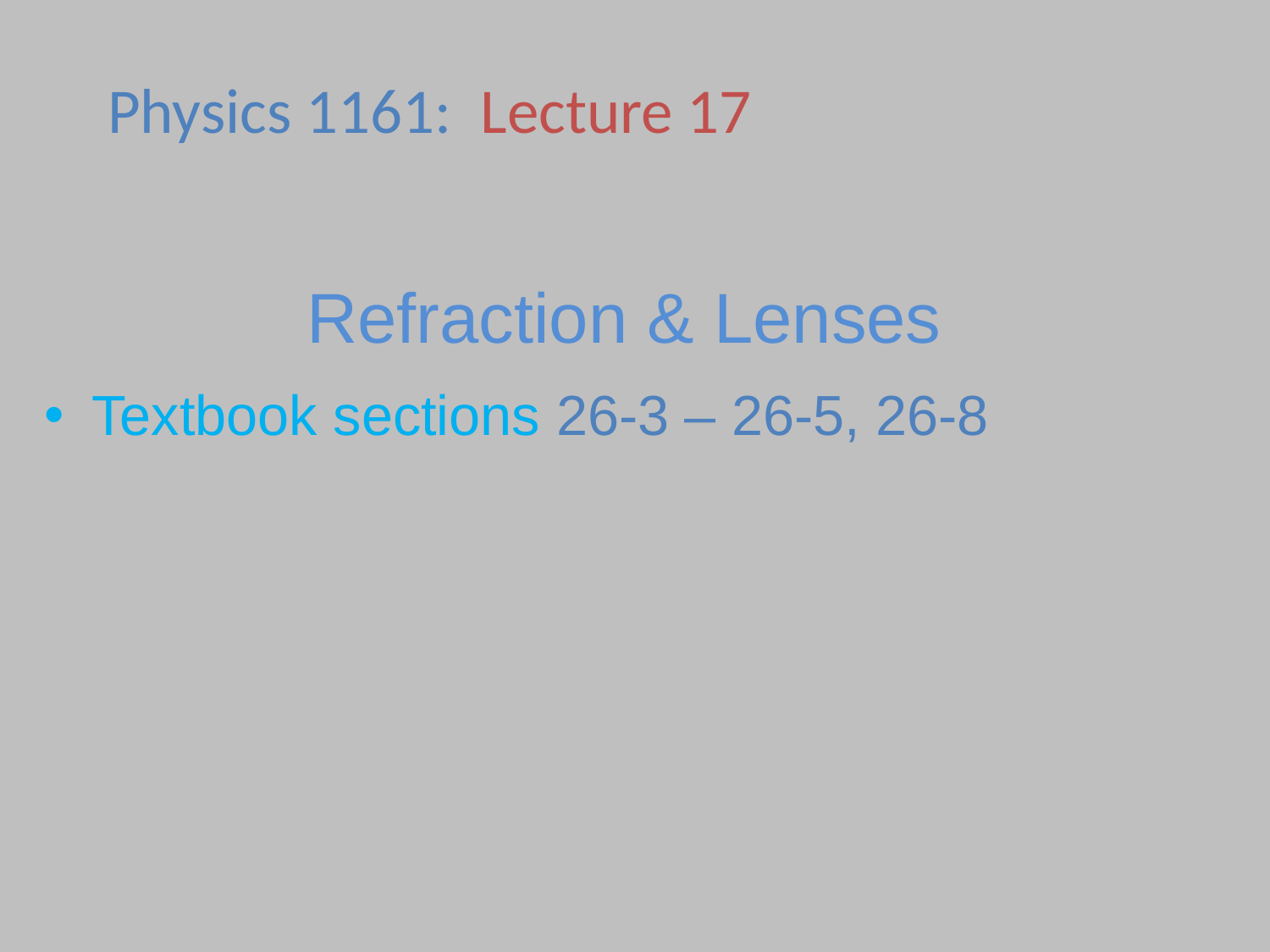

Physics 1161:  Lecture 17
# Refraction & Lenses
Textbook sections 26-3 – 26-5, 26-8